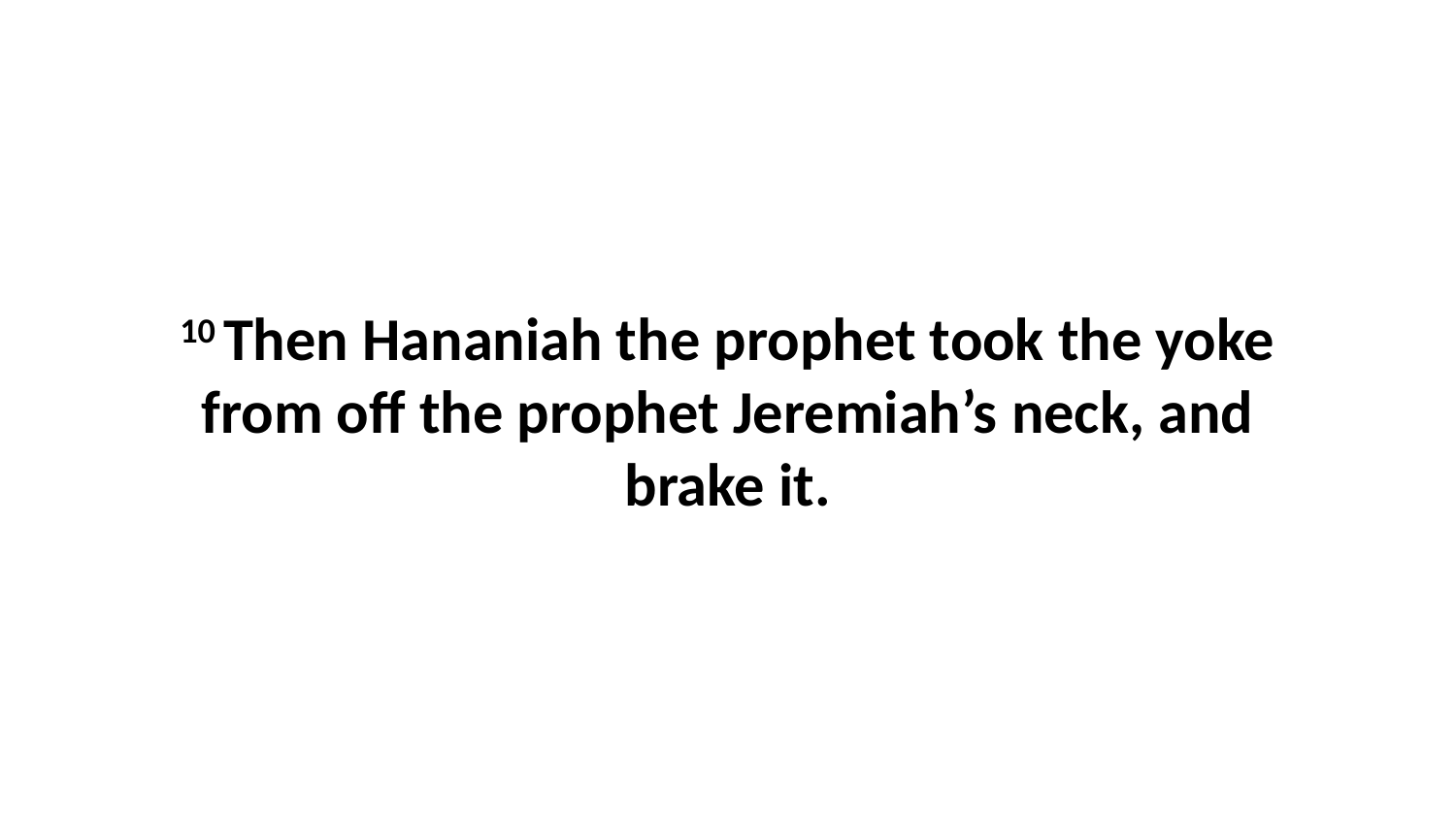

10 Then Hananiah the prophet took the yoke from off the prophet Jeremiah’s neck, and brake it.